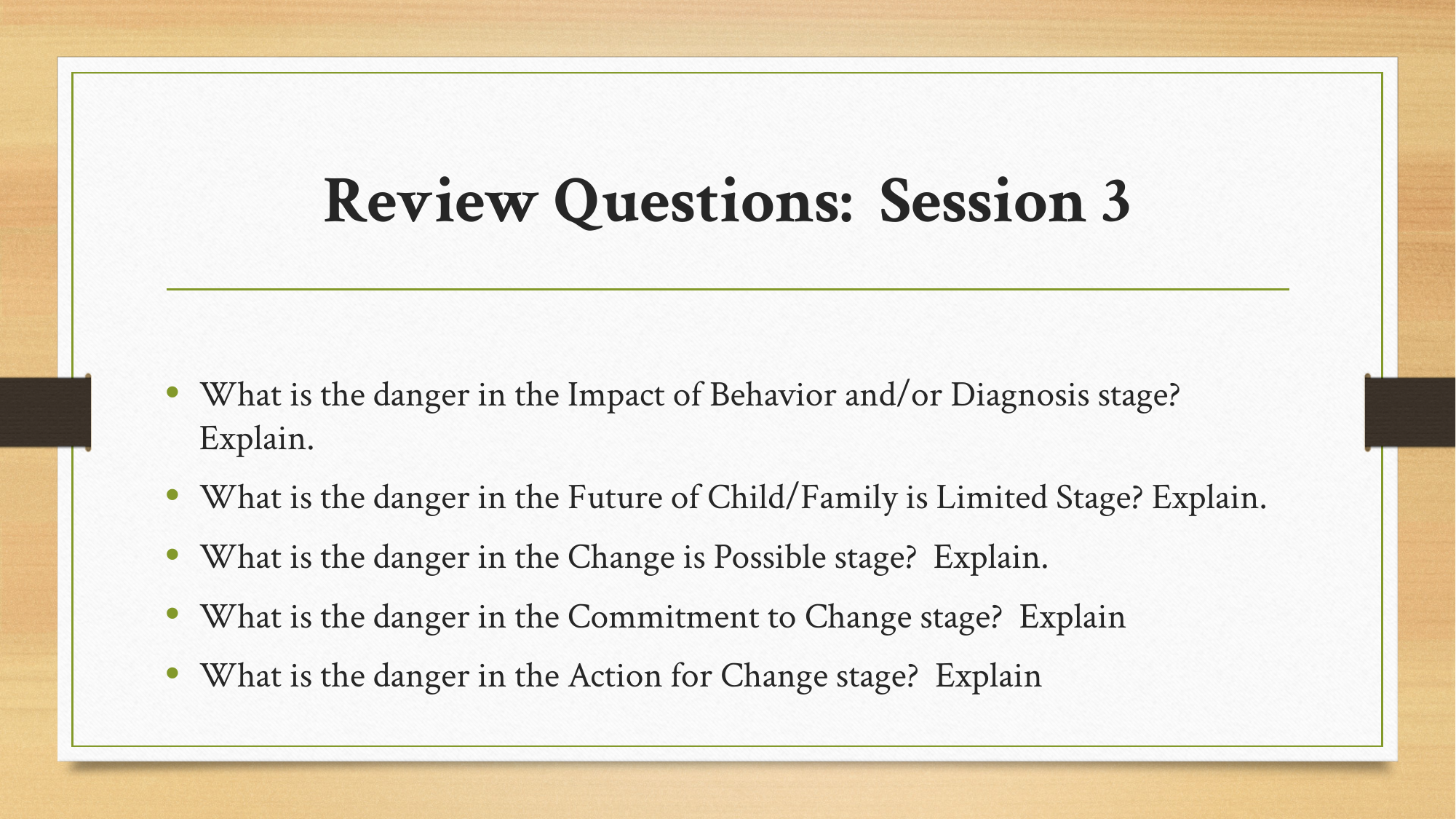

# Review Questions:  Session 3

What is the danger in the Impact of Behavior and/or Diagnosis stage?  Explain.
What is the danger in the Future of Child/Family is Limited Stage? Explain.
What is the danger in the Change is Possible stage?  Explain.
What is the danger in the Commitment to Change stage?  Explain
What is the danger in the Action for Change stage?  Explain